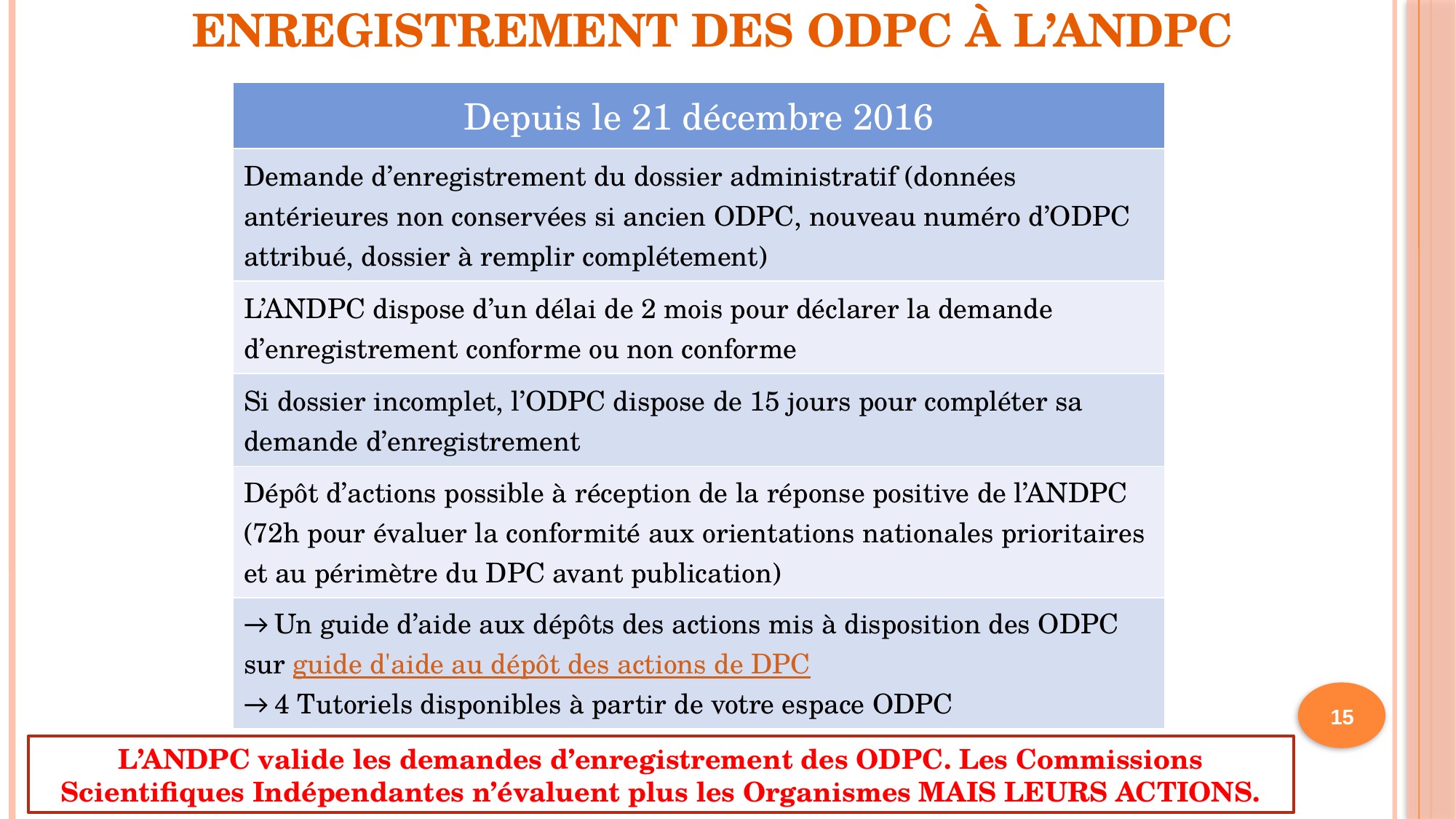

# Enregistrement des ODPC à l’ANDPC
| Depuis le 21 décembre 2016 |
| --- |
| Demande d’enregistrement du dossier administratif (données antérieures non conservées si ancien ODPC, nouveau numéro d’ODPC attribué, dossier à remplir complétement) |
| L’ANDPC dispose d’un délai de 2 mois pour déclarer la demande d’enregistrement conforme ou non conforme |
| Si dossier incomplet, l’ODPC dispose de 15 jours pour compléter sa demande d’enregistrement |
| Dépôt d’actions possible à réception de la réponse positive de l’ANDPC (72h pour évaluer la conformité aux orientations nationales prioritaires et au périmètre du DPC avant publication) |
| → Un guide d’aide aux dépôts des actions mis à disposition des ODPC sur guide d'aide au dépôt des actions de DPC → 4 Tutoriels disponibles à partir de votre espace ODPC |
15
L’ANDPC valide les demandes d’enregistrement des ODPC. Les Commissions Scientifiques Indépendantes n’évaluent plus les Organismes MAIS LEURS ACTIONS.